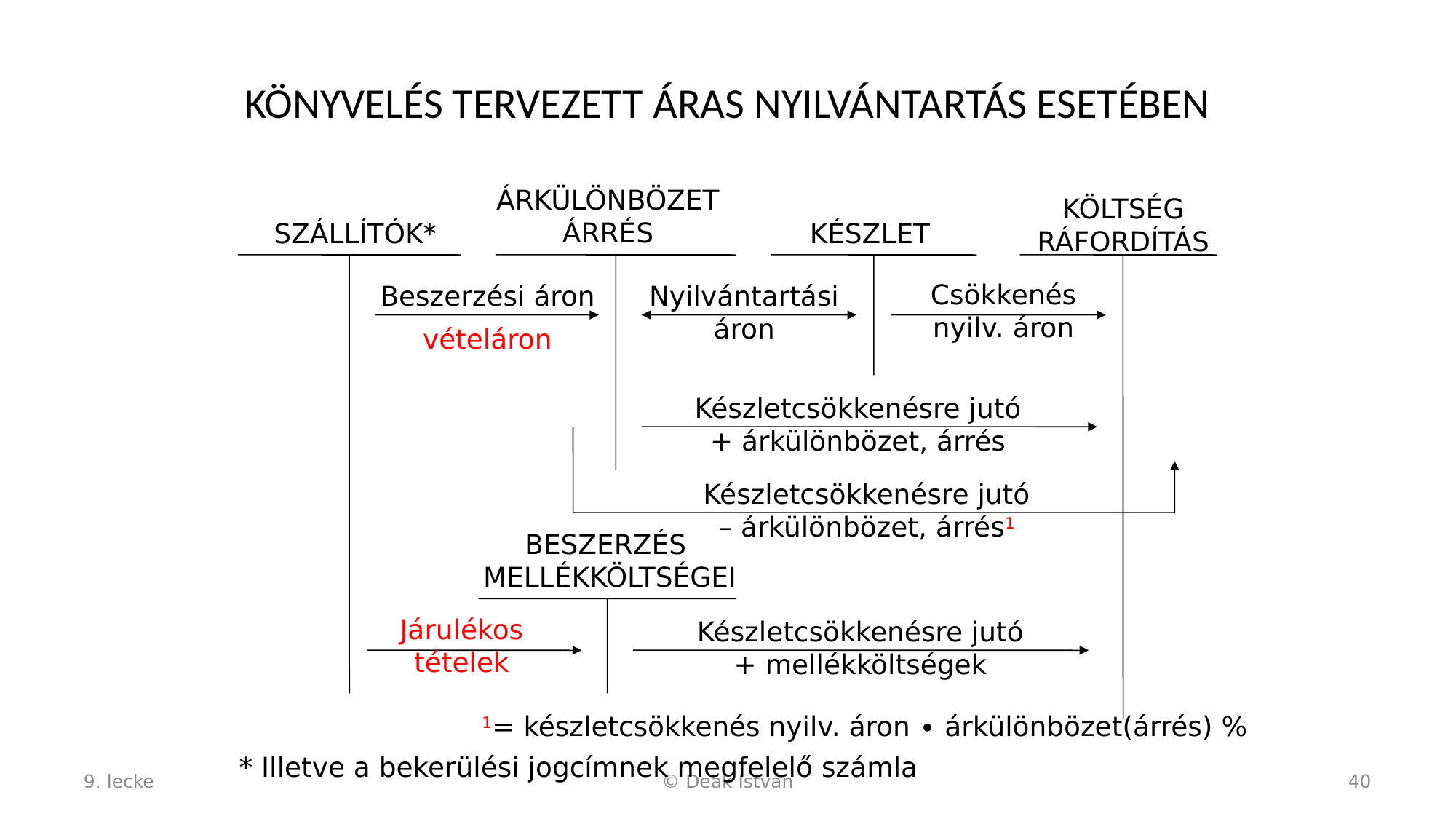

# KÖNYVELÉS TERVEZETT ÁRAS NYILVÁNTARTÁS ESETÉBEN
ÁRKÜLÖNBÖZET
ÁRRÉS
KÖLTSÉG
RÁFORDÍTÁS
SZÁLLÍTÓK*
KÉSZLET

Csökkenés
nyilv. áron
Nyilvántartási
áron
Beszerzési áron

vételáron
Készletcsökkenésre jutó
+ árkülönbözet, árrés

Készletcsökkenésre jutó
– árkülönbözet, árrés1

BESZERZÉS
MELLÉKKÖLTSÉGEI

Járulékos
tételek
Készletcsökkenésre jutó
+ mellékköltségek

1= készletcsökkenés nyilv. áron ∙ árkülönbözet(árrés) %
* Illetve a bekerülési jogcímnek megfelelő számla
9. lecke
© Deák István
40